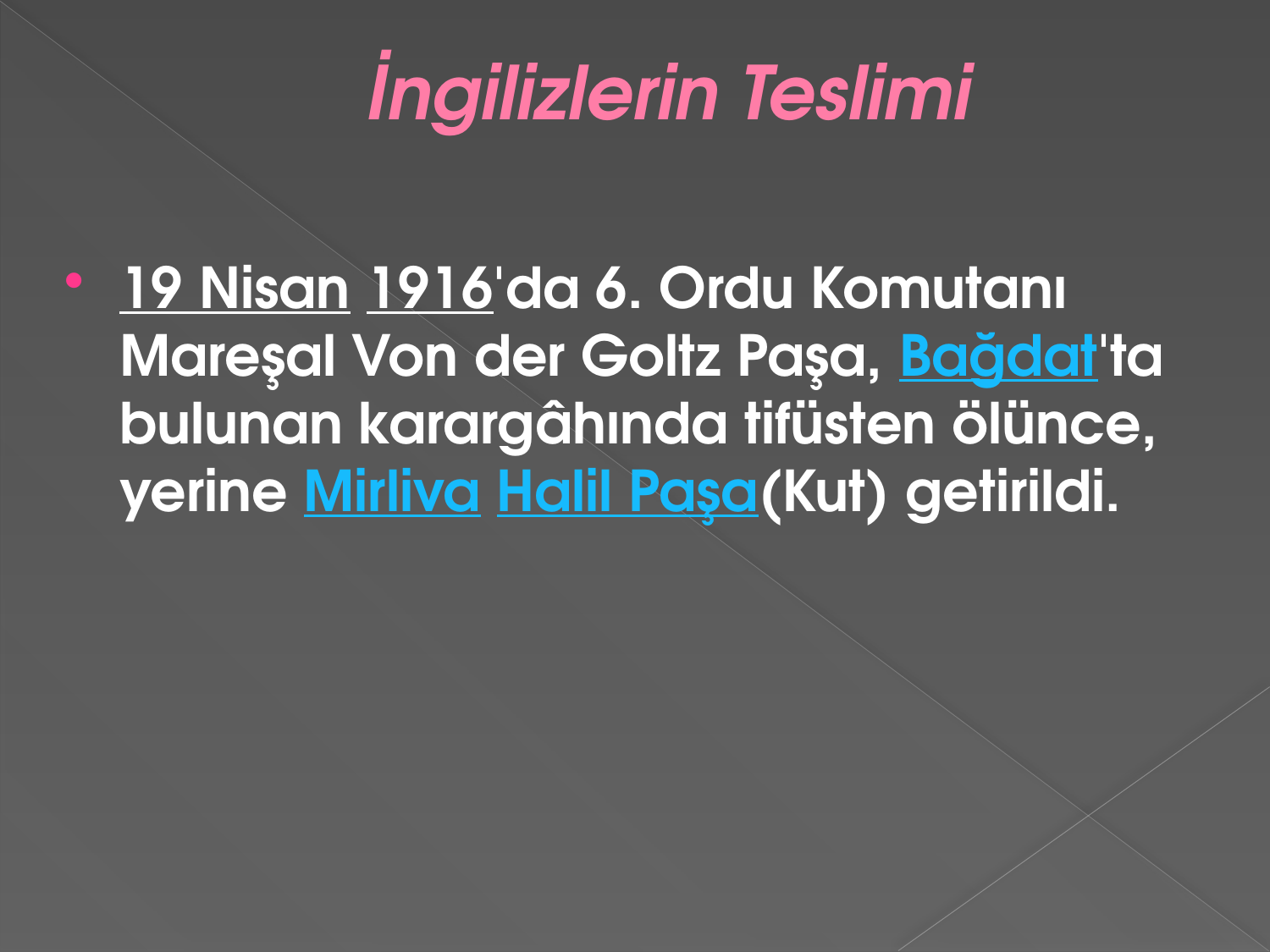

# İngilizlerin Teslimi
19 Nisan 1916'da 6. Ordu Komutanı Mareşal Von der Goltz Paşa, Bağdat'ta bulunan karargâhında tifüsten ölünce, yerine Mirliva Halil Paşa(Kut) getirildi.